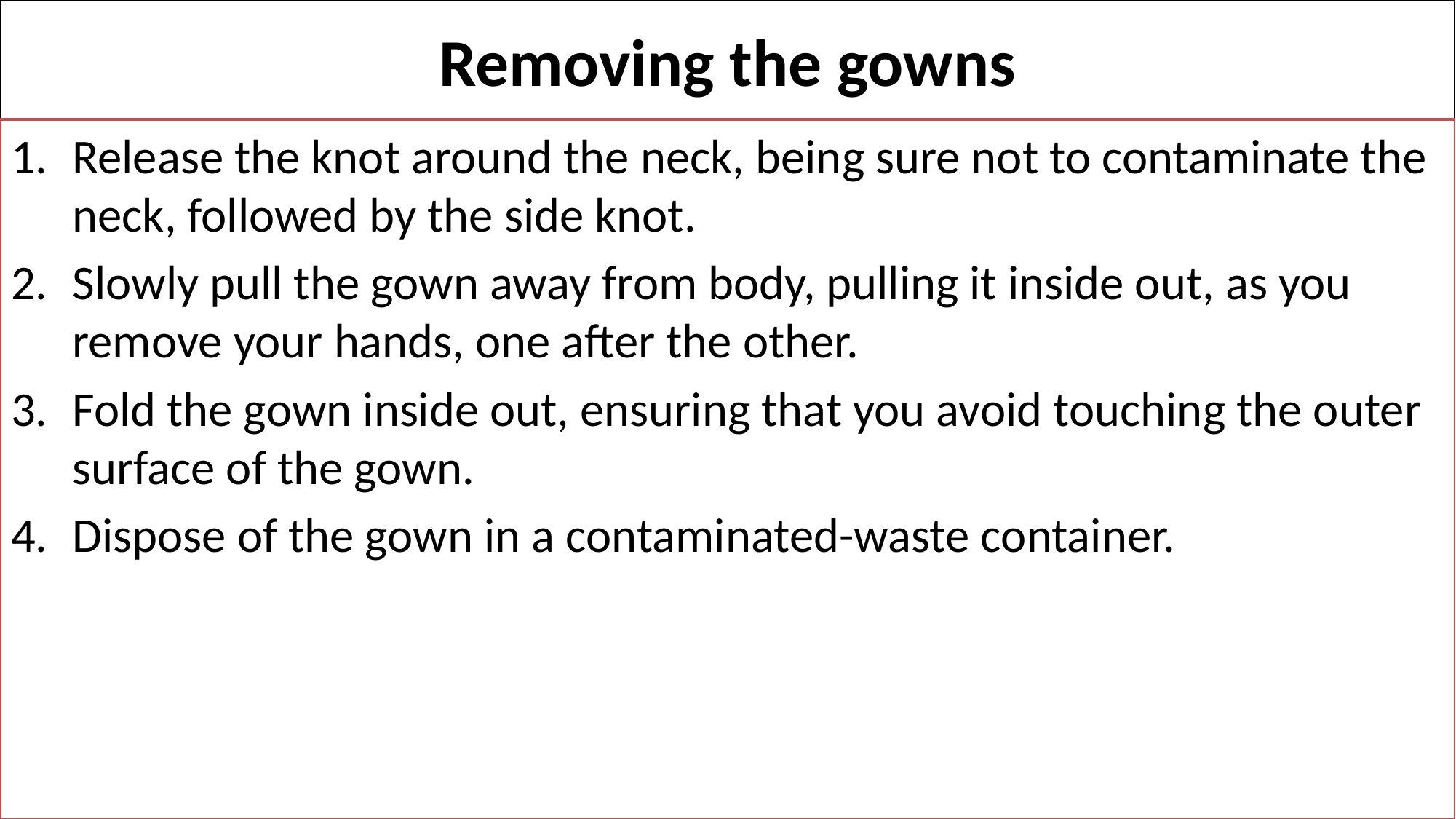

# Removing the gowns
Release the knot around the neck, being sure not to contaminate the neck, followed by the side knot.
Slowly pull the gown away from body, pulling it inside out, as you remove your hands, one after the other.
Fold the gown inside out, ensuring that you avoid touching the outer surface of the gown.
Dispose of the gown in a contaminated-waste container.